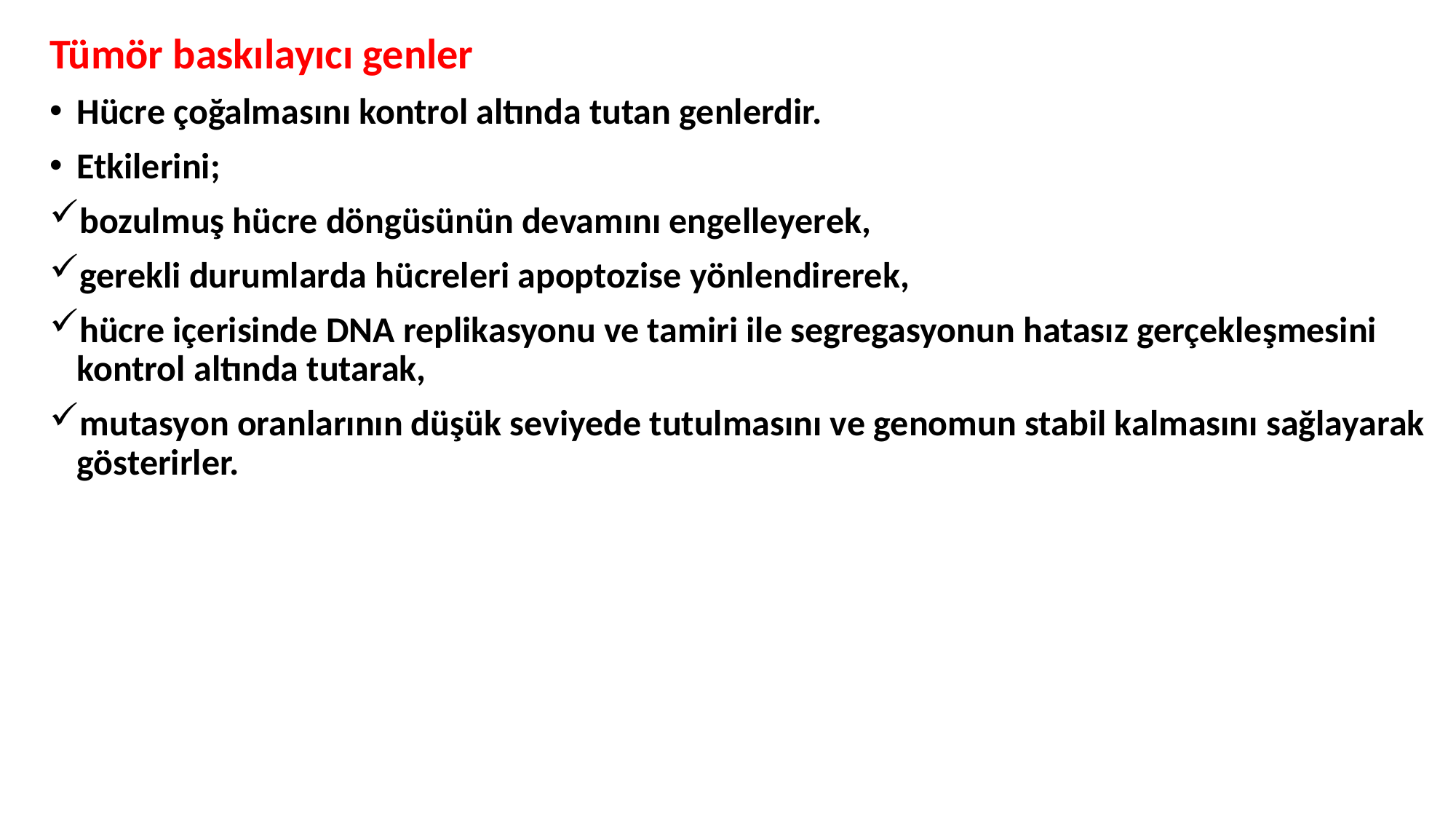

Tümör baskılayıcı genler
Hücre çoğalmasını kontrol altında tutan genlerdir.
Etkilerini;
bozulmuş hücre döngüsünün devamını engelleyerek,
gerekli durumlarda hücreleri apoptozise yönlendirerek,
hücre içerisinde DNA replikasyonu ve tamiri ile segregasyonun hatasız gerçekleşmesini kontrol altında tutarak,
mutasyon oranlarının düşük seviyede tutulmasını ve genomun stabil kalmasını sağlayarak gösterirler.